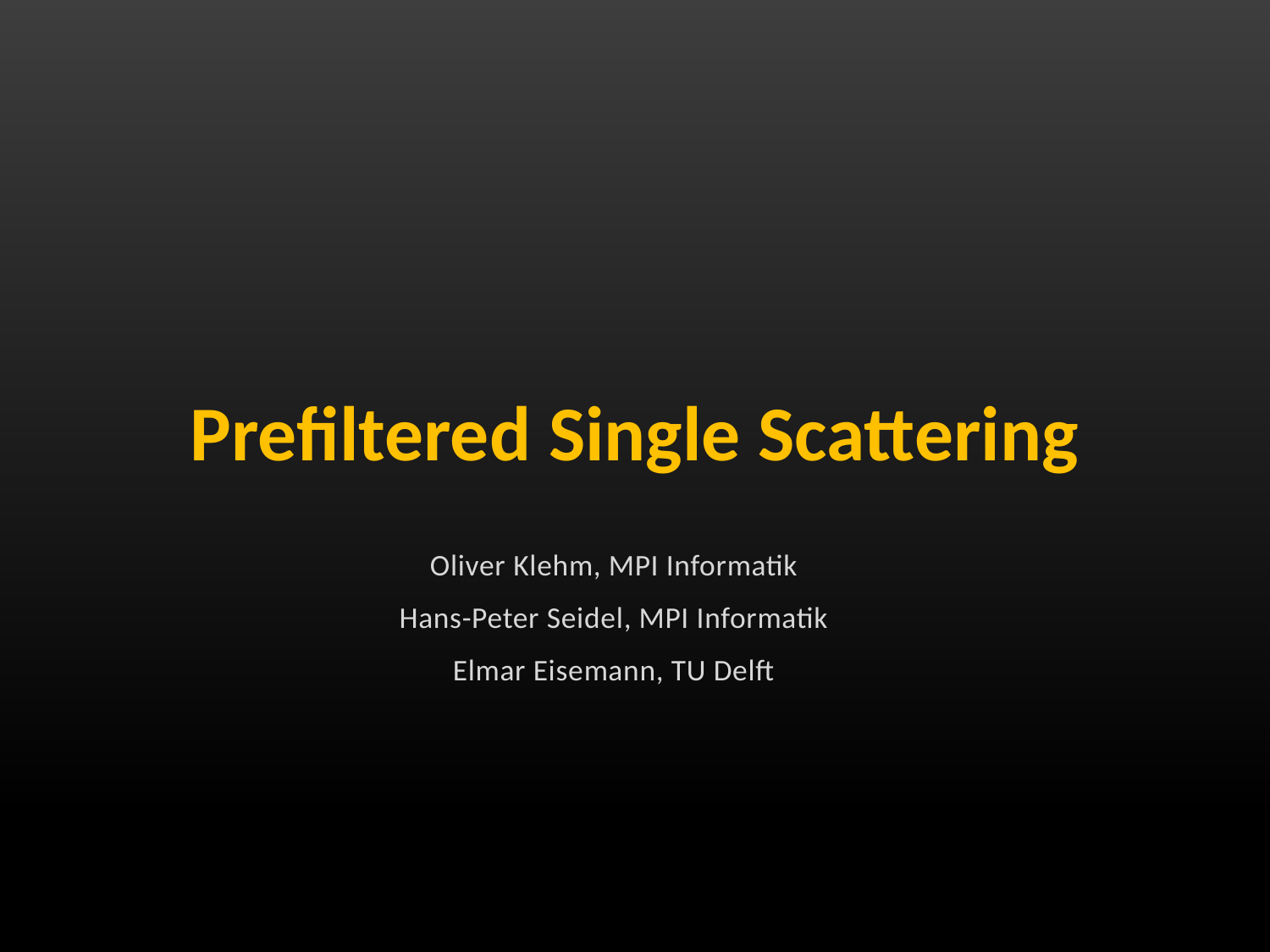

# Prefiltered Single Scattering
Oliver Klehm, MPI Informatik
Hans-Peter Seidel, MPI Informatik
Elmar Eisemann, TU Delft